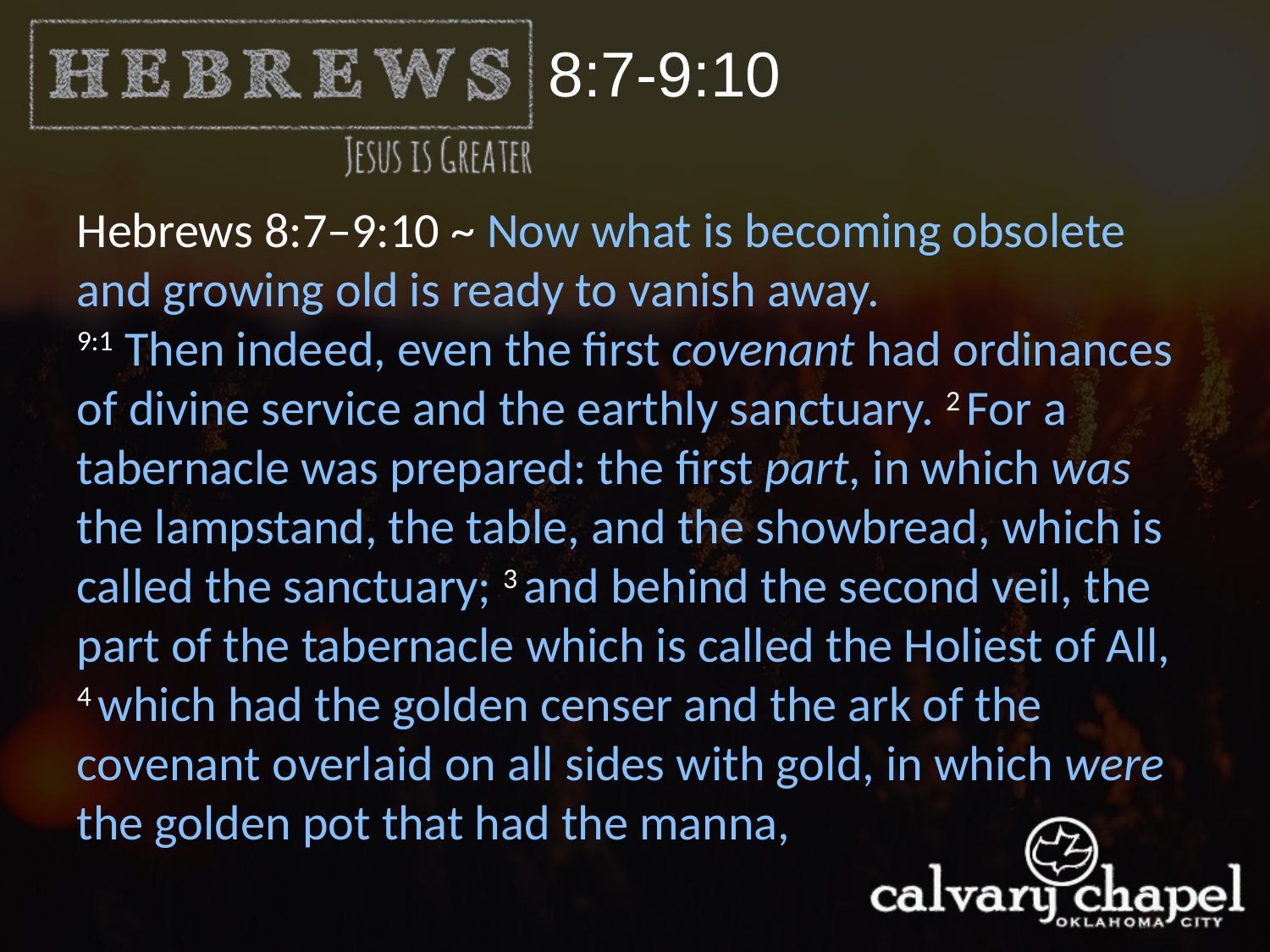

8:7-9:10
Hebrews 8:7–9:10 ~ Now what is becoming obsolete and growing old is ready to vanish away.
9:1 Then indeed, even the first covenant had ordinances of divine service and the earthly sanctuary. 2 For a tabernacle was prepared: the first part, in which was the lampstand, the table, and the showbread, which is called the sanctuary; 3 and behind the second veil, the part of the tabernacle which is called the Holiest of All, 4 which had the golden censer and the ark of the covenant overlaid on all sides with gold, in which were the golden pot that had the manna,